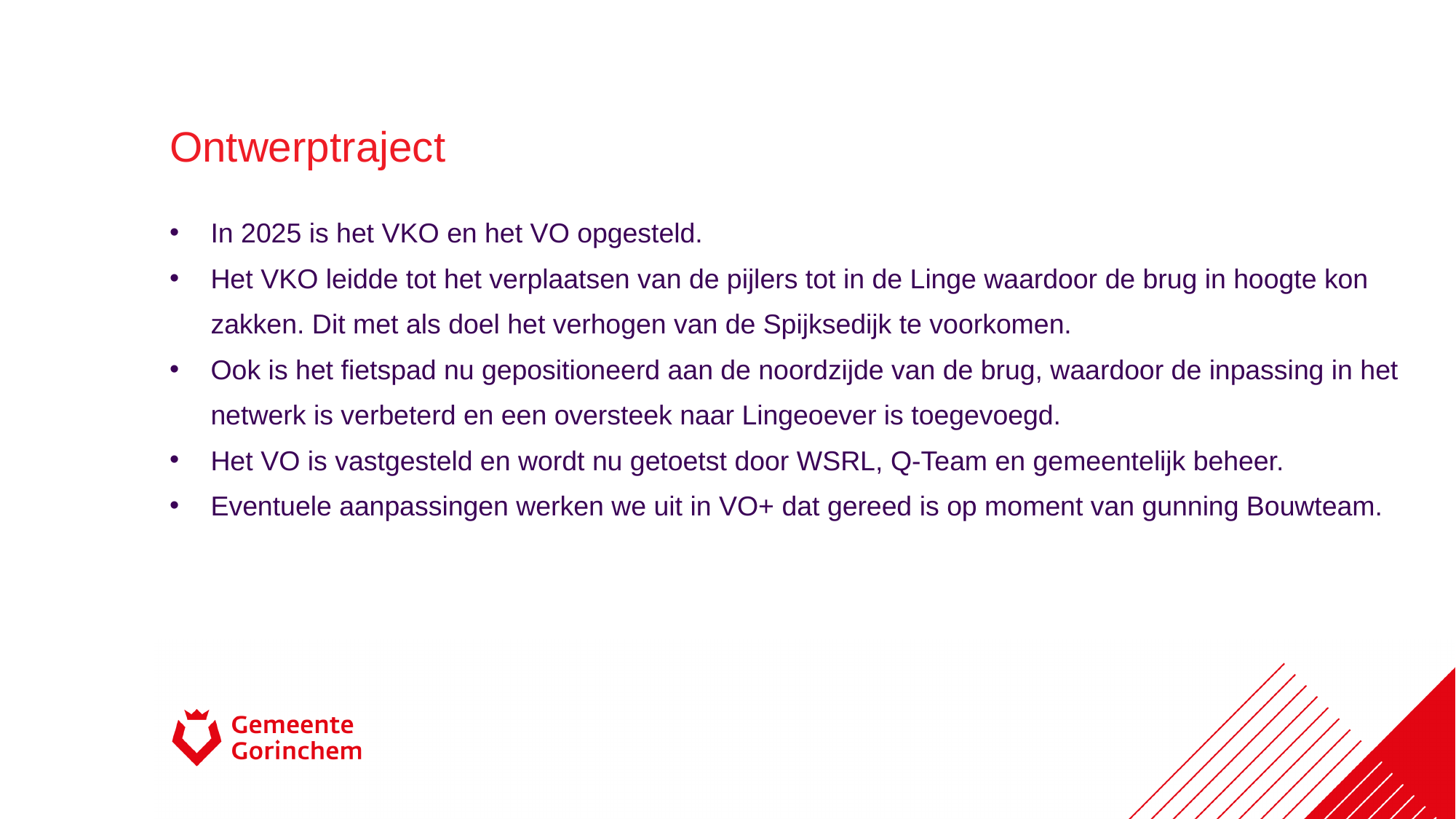

# Ontwerptraject
In 2025 is het VKO en het VO opgesteld.
Het VKO leidde tot het verplaatsen van de pijlers tot in de Linge waardoor de brug in hoogte kon zakken. Dit met als doel het verhogen van de Spijksedijk te voorkomen.
Ook is het fietspad nu gepositioneerd aan de noordzijde van de brug, waardoor de inpassing in het netwerk is verbeterd en een oversteek naar Lingeoever is toegevoegd.
Het VO is vastgesteld en wordt nu getoetst door WSRL, Q-Team en gemeentelijk beheer.
Eventuele aanpassingen werken we uit in VO+ dat gereed is op moment van gunning Bouwteam.